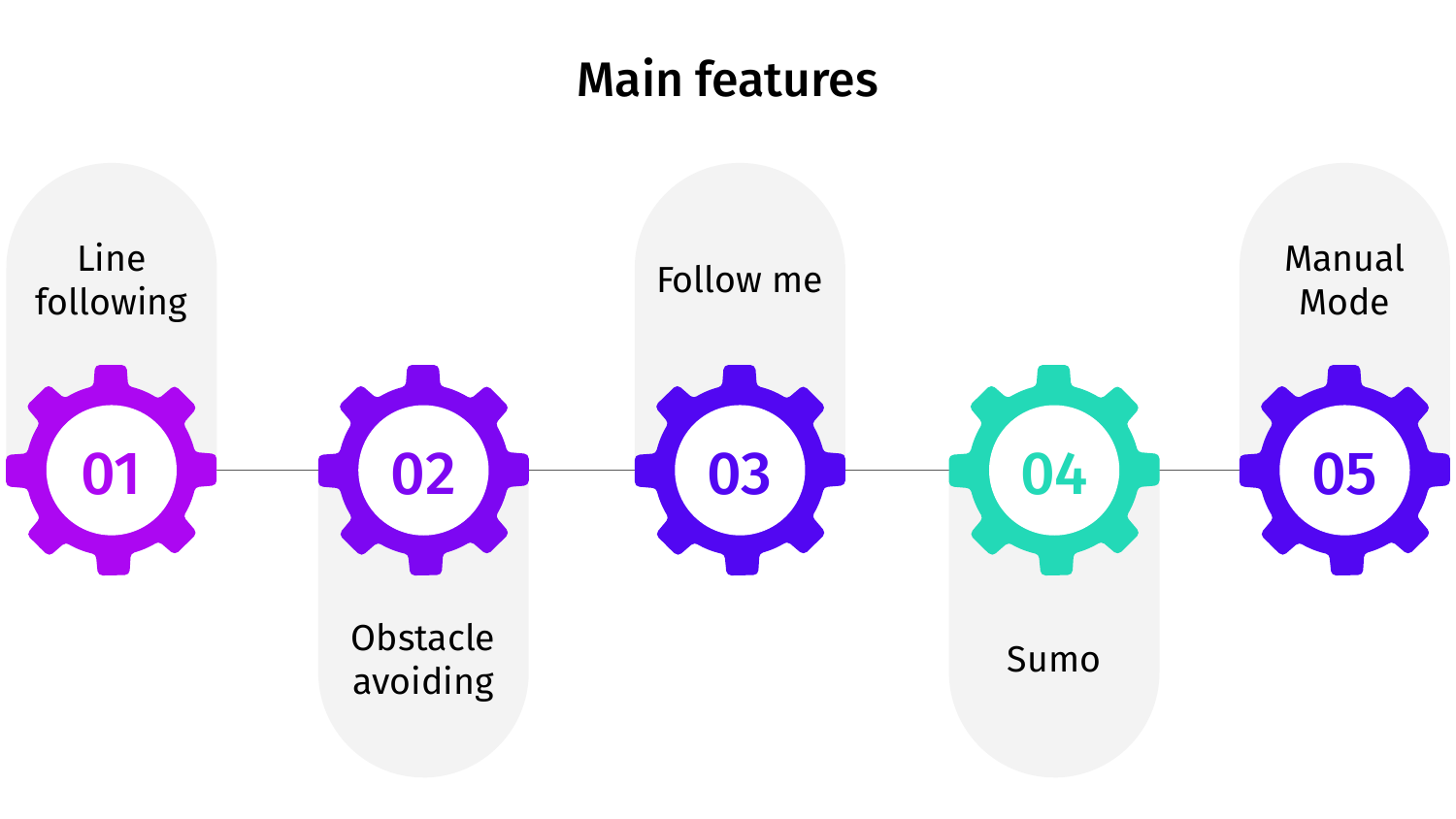

# Main features

Follow me

03

Manual Mode

05

Line following

01

02

Obstacle avoiding

04

Sumo